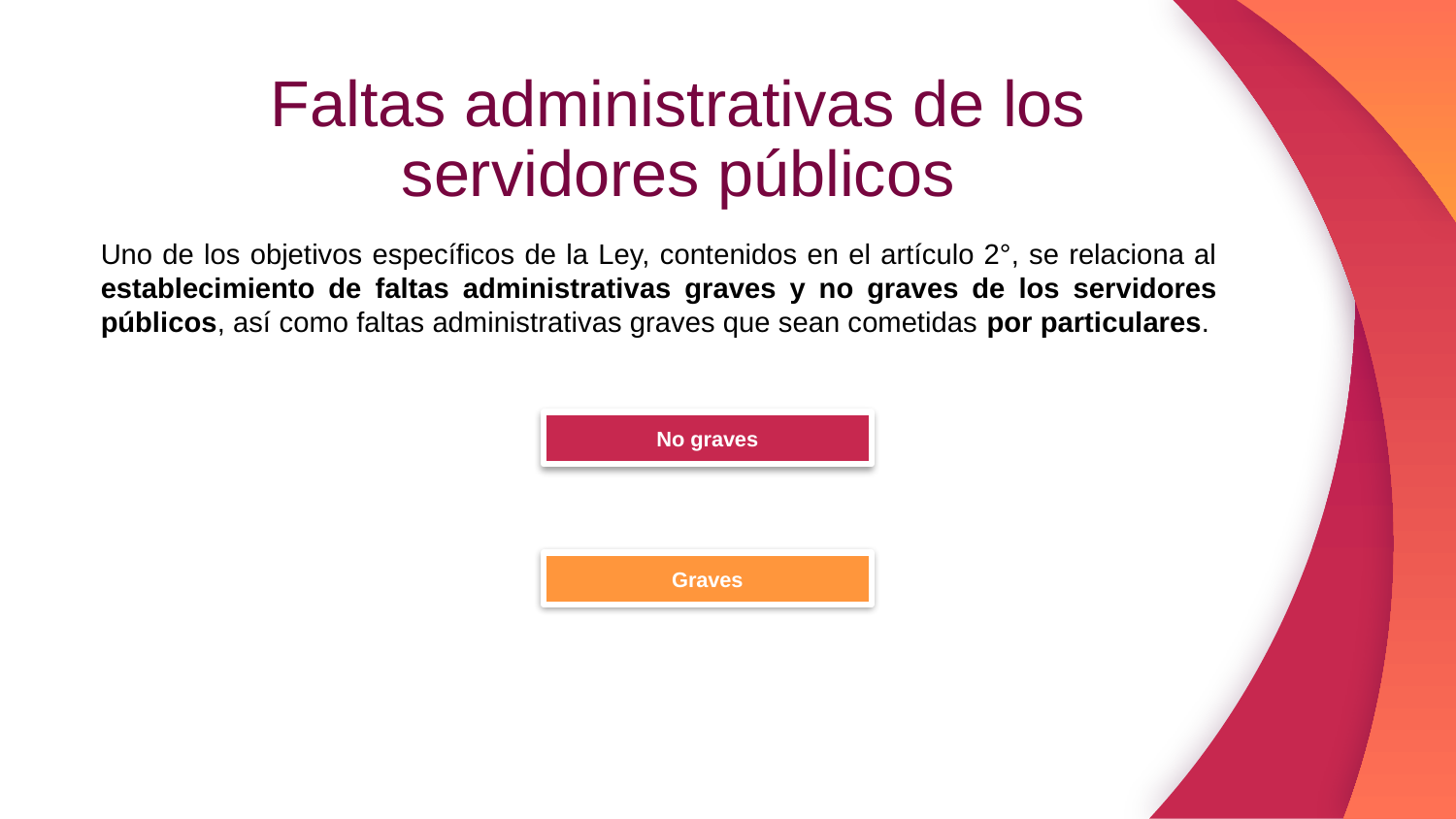

Faltas administrativas de los servidores públicos
Uno de los objetivos específicos de la Ley, contenidos en el artículo 2°, se relaciona al establecimiento de faltas administrativas graves y no graves de los servidores públicos, así como faltas administrativas graves que sean cometidas por particulares.

No graves
Graves